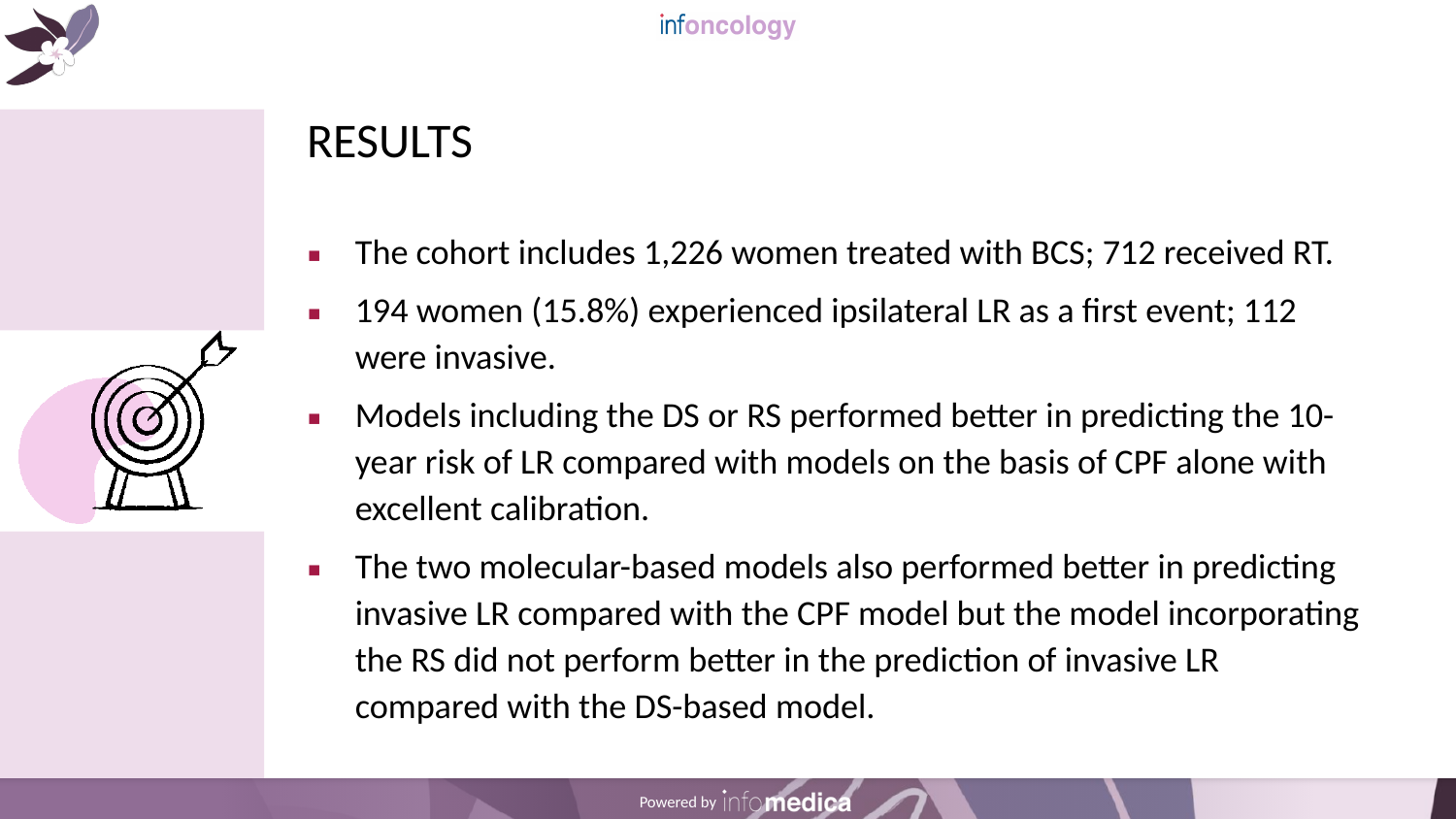

# RESULTS
The cohort includes 1,226 women treated with BCS; 712 received RT.
194 women (15.8%) experienced ipsilateral LR as a first event; 112 were invasive.
Models including the DS or RS performed better in predicting the 10-year risk of LR compared with models on the basis of CPF alone with excellent calibration.
The two molecular-based models also performed better in predicting invasive LR compared with the CPF model but the model incorporating the RS did not perform better in the prediction of invasive LR compared with the DS-based model.